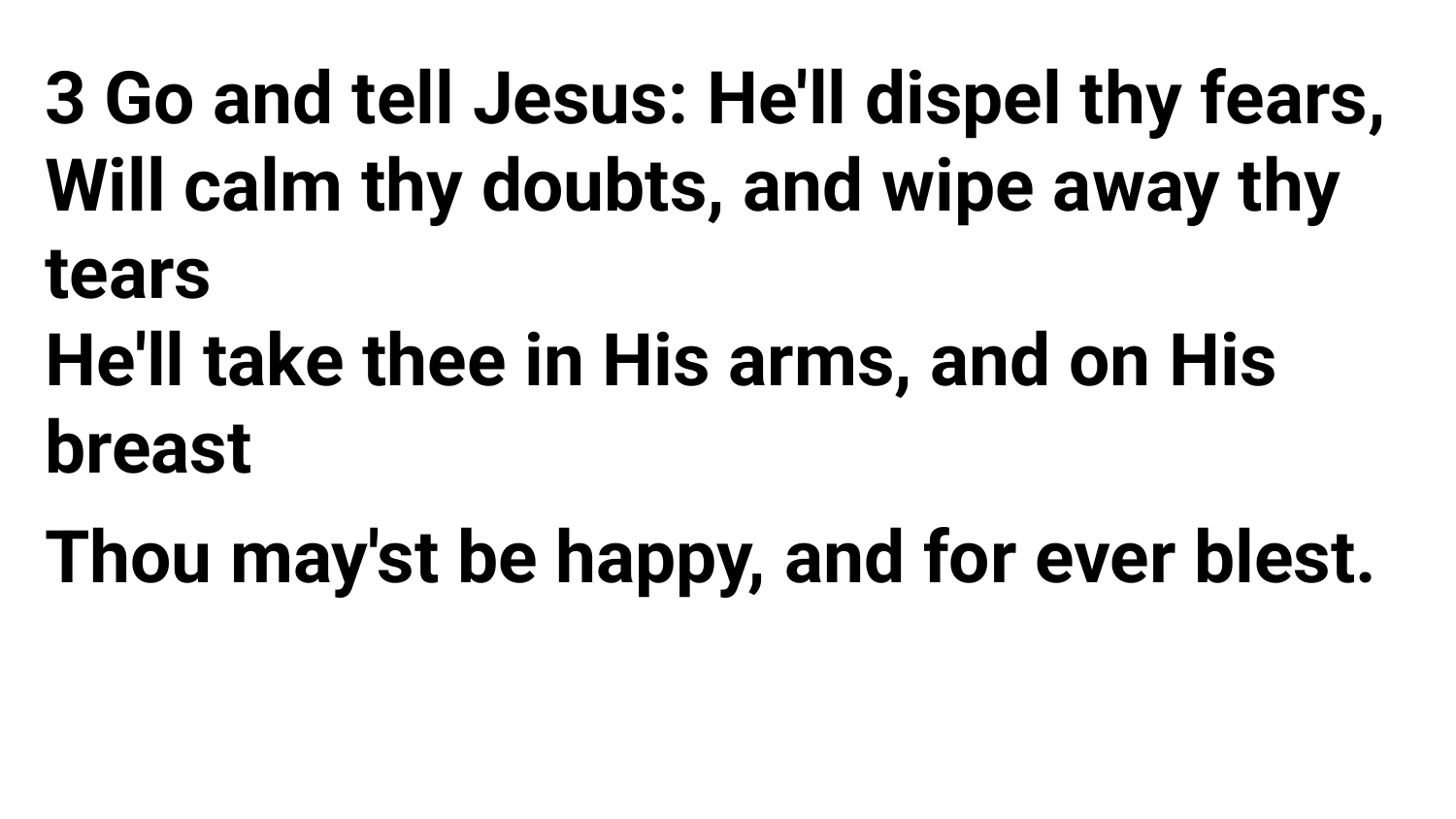

3 Go and tell Jesus: He'll dispel thy fears,
Will calm thy doubts, and wipe away thy tears
He'll take thee in His arms, and on His breast
Thou may'st be happy, and for ever blest.